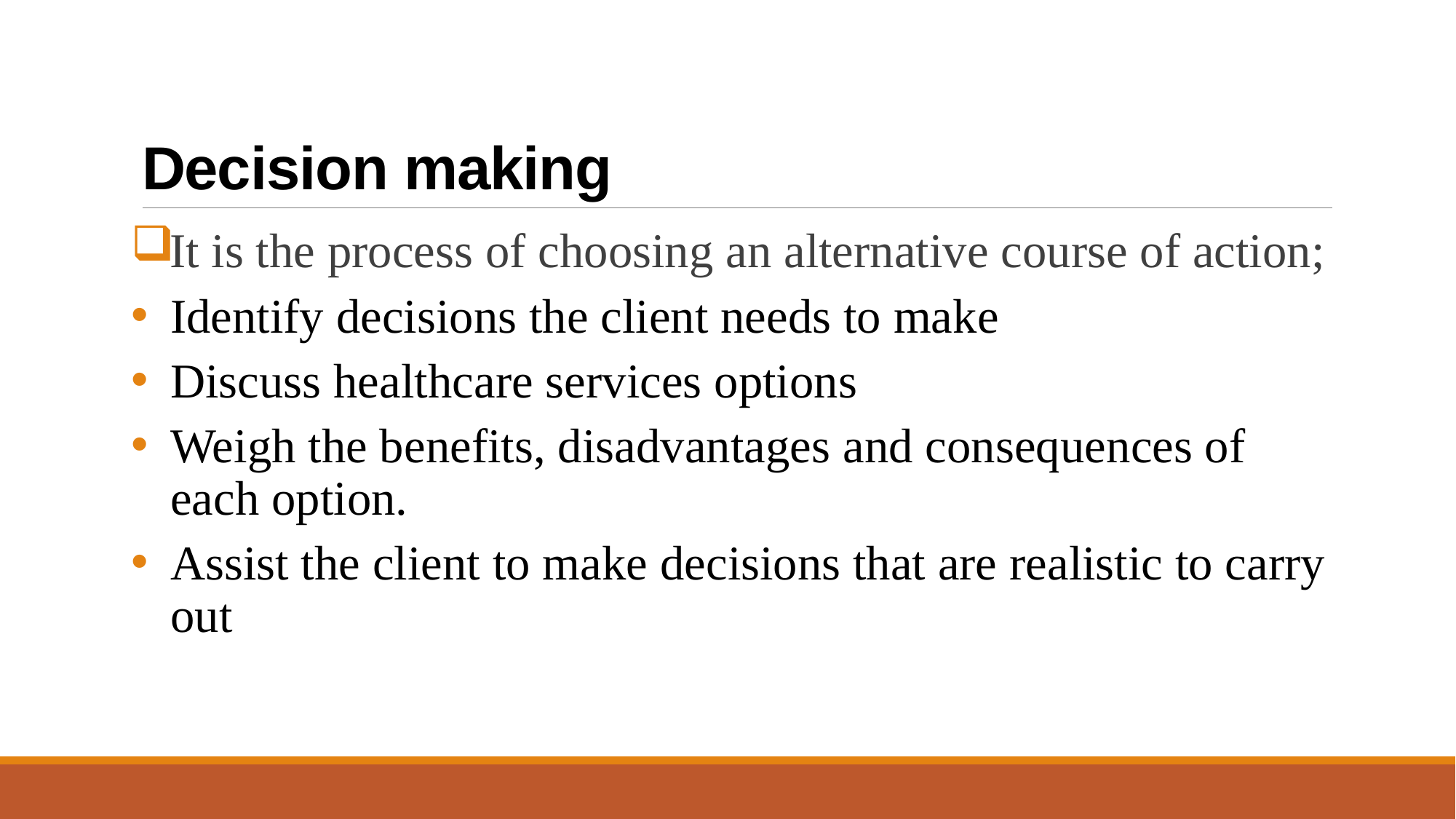

# Decision making
It is the process of choosing an alternative course of action;
Identify decisions the client needs to make
Discuss healthcare services options
Weigh the benefits, disadvantages and consequences of each option.
Assist the client to make decisions that are realistic to carry out